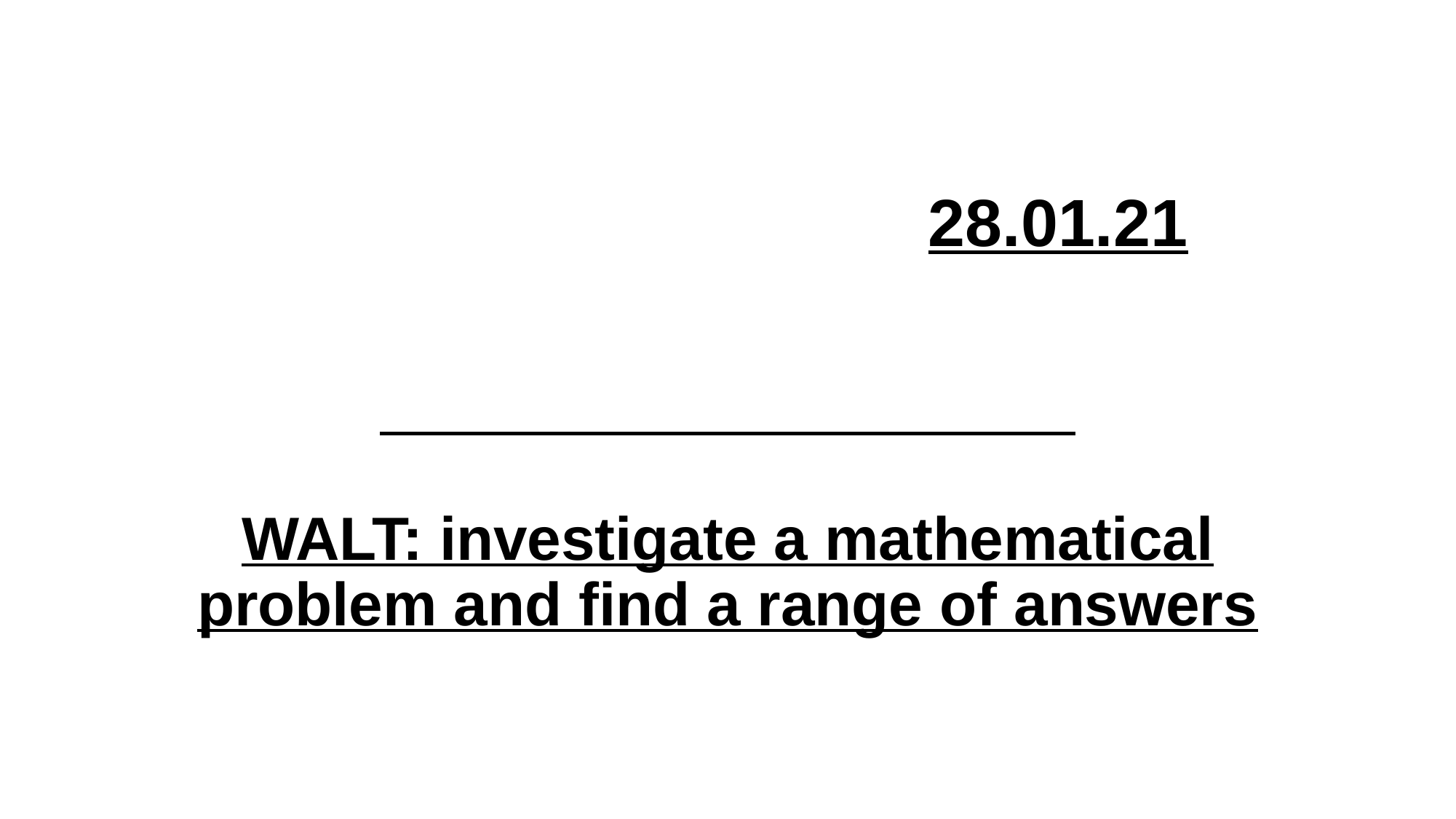

28.01.21
# WALT: investigate a mathematical problem and find a range of answers